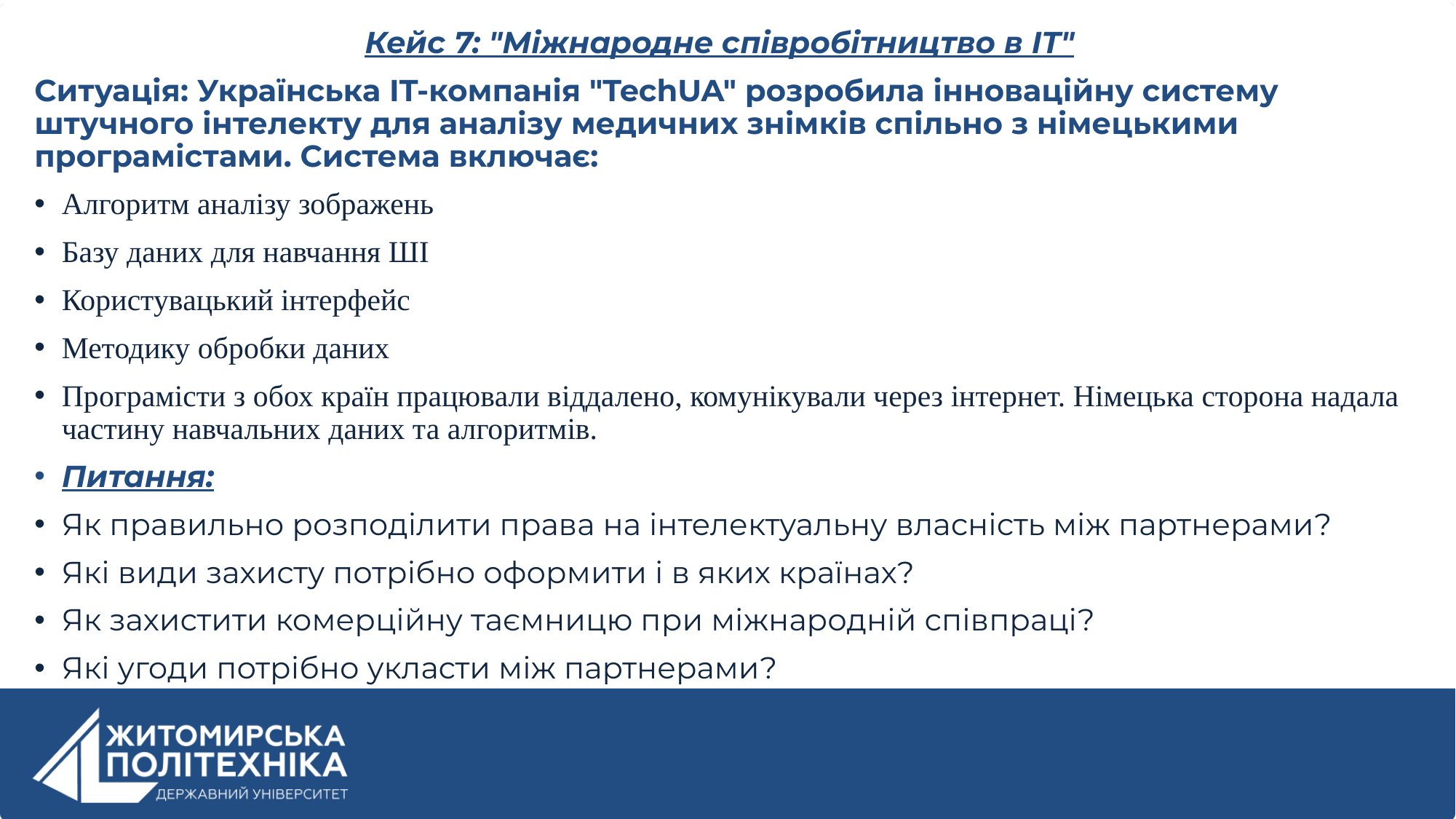

Кейс 7: "Міжнародне співробітництво в IT"
Ситуація: Українська IT-компанія "TechUA" розробила інноваційну систему штучного інтелекту для аналізу медичних знімків спільно з німецькими програмістами. Система включає:
Алгоритм аналізу зображень
Базу даних для навчання ШІ
Користувацький інтерфейс
Методику обробки даних
Програмісти з обох країн працювали віддалено, комунікували через інтернет. Німецька сторона надала частину навчальних даних та алгоритмів.
Питання:
Як правильно розподілити права на інтелектуальну власність між партнерами?
Які види захисту потрібно оформити і в яких країнах?
Як захистити комерційну таємницю при міжнародній співпраці?
Які угоди потрібно укласти між партнерами?